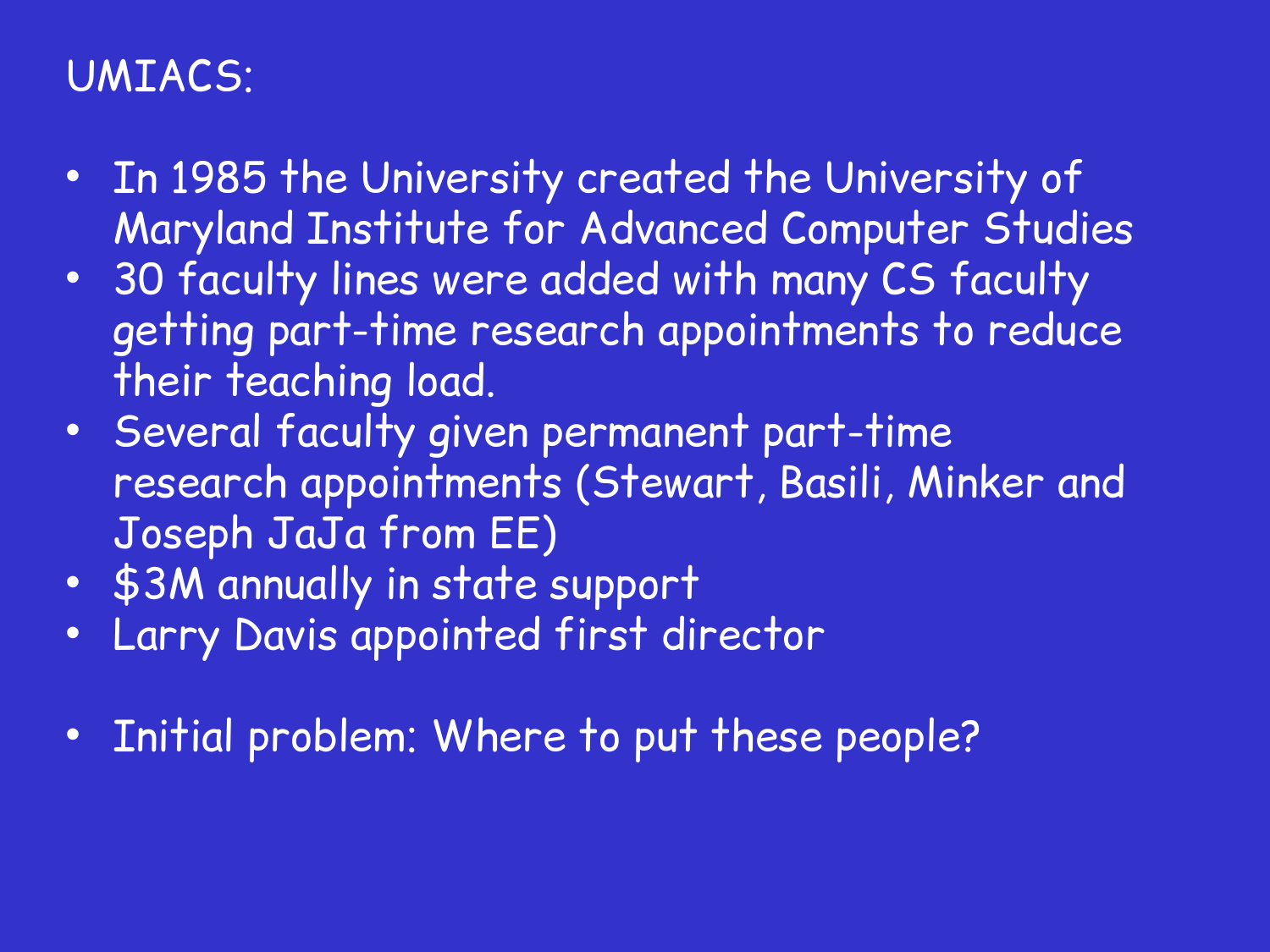

UMIACS:

In 1985 the University created the University of Maryland Institute for Advanced Computer Studies
30 faculty lines were added with many CS faculty getting part-time research appointments to reduce their teaching load.
Several faculty given permanent part-time research appointments (Stewart, Basili, Minker and Joseph JaJa from EE)
$3M annually in state support
Larry Davis appointed first director

Initial problem: Where to put these people?